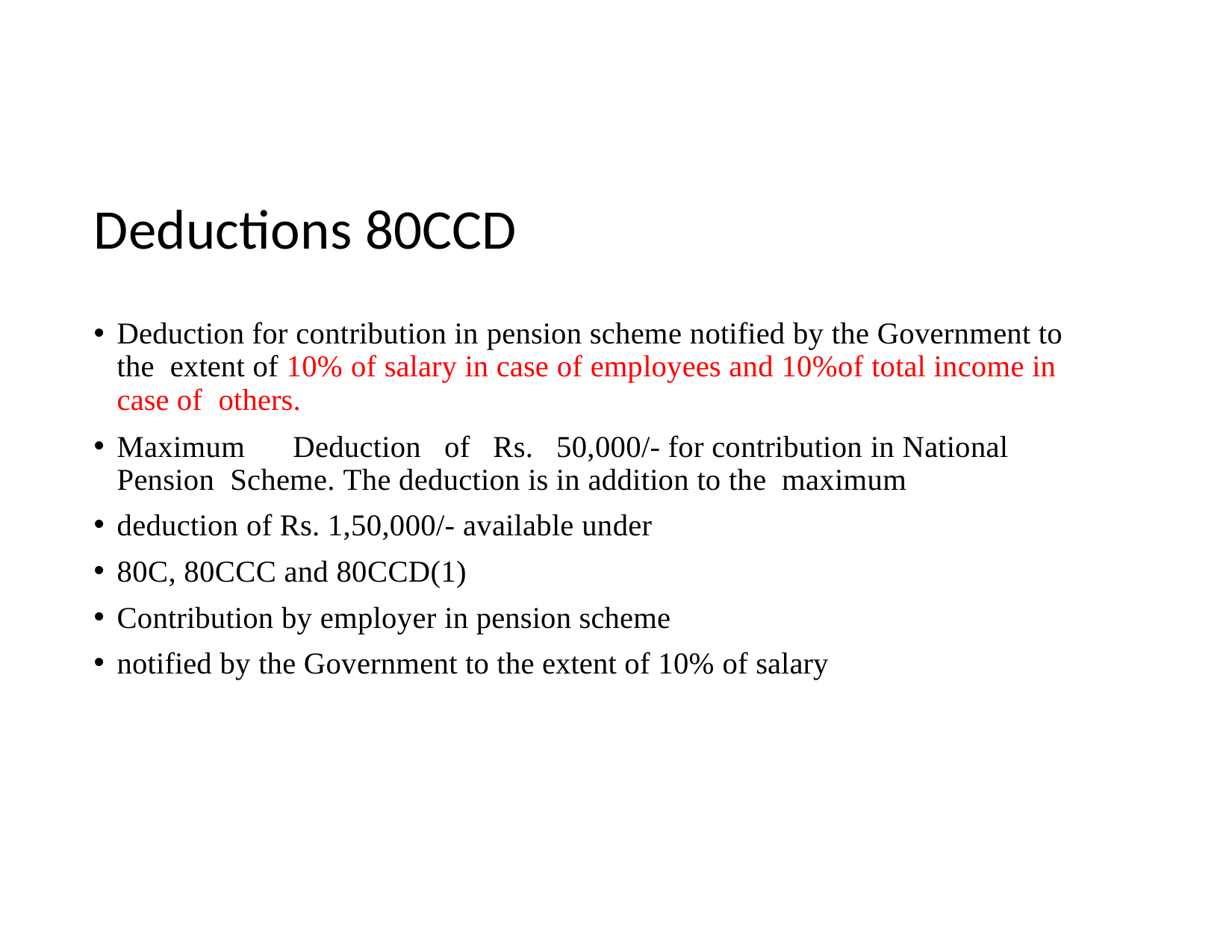

# Deductions 80CCD
Deduction for contribution in pension scheme notified by the Government to the  extent of 10% of salary in case of employees and 10%of total income in case of  others.
Maximum	Deduction	of	Rs.	50,000/- for contribution in National Pension  Scheme. The deduction is in addition to the maximum
deduction of Rs. 1,50,000/- available under
80C, 80CCC and 80CCD(1)
Contribution by employer in pension scheme
notified by the Government to the extent of 10% of salary